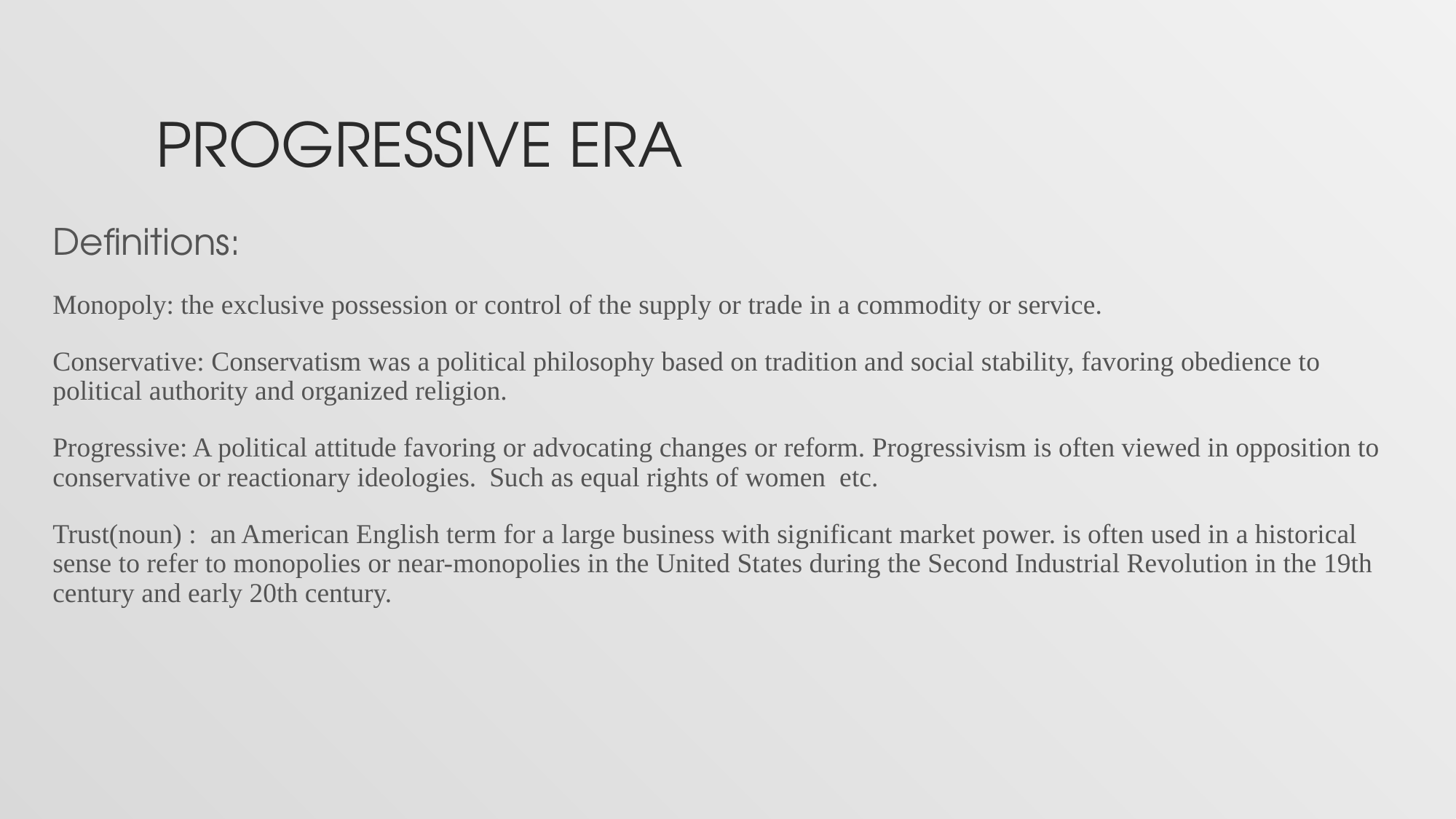

# Progressive era
Definitions:
Monopoly: the exclusive possession or control of the supply or trade in a commodity or service.
Conservative: Conservatism was a political philosophy based on tradition and social stability, favoring obedience to political authority and organized religion.
Progressive: A political attitude favoring or advocating changes or reform. Progressivism is often viewed in opposition to conservative or reactionary ideologies.	Such as equal rights of women  etc.
Trust(noun) :  an American English term for a large business with significant market power. is often used in a historical sense to refer to monopolies or near-monopolies in the United States during the Second Industrial Revolution in the 19th century and early 20th century.